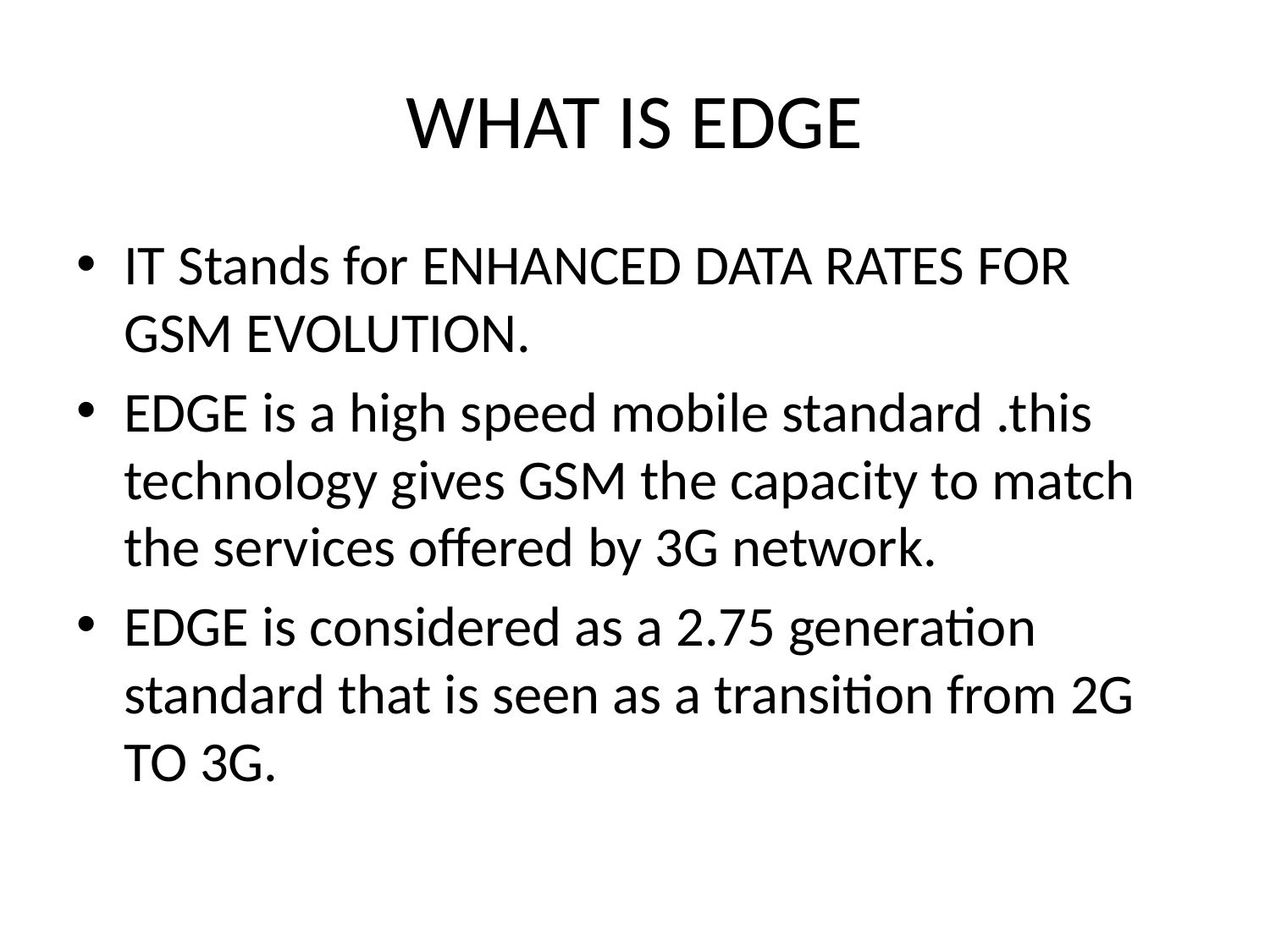

# WHAT IS EDGE
IT Stands for ENHANCED DATA RATES FOR GSM EVOLUTION.
EDGE is a high speed mobile standard .this technology gives GSM the capacity to match the services offered by 3G network.
EDGE is considered as a 2.75 generation standard that is seen as a transition from 2G TO 3G.